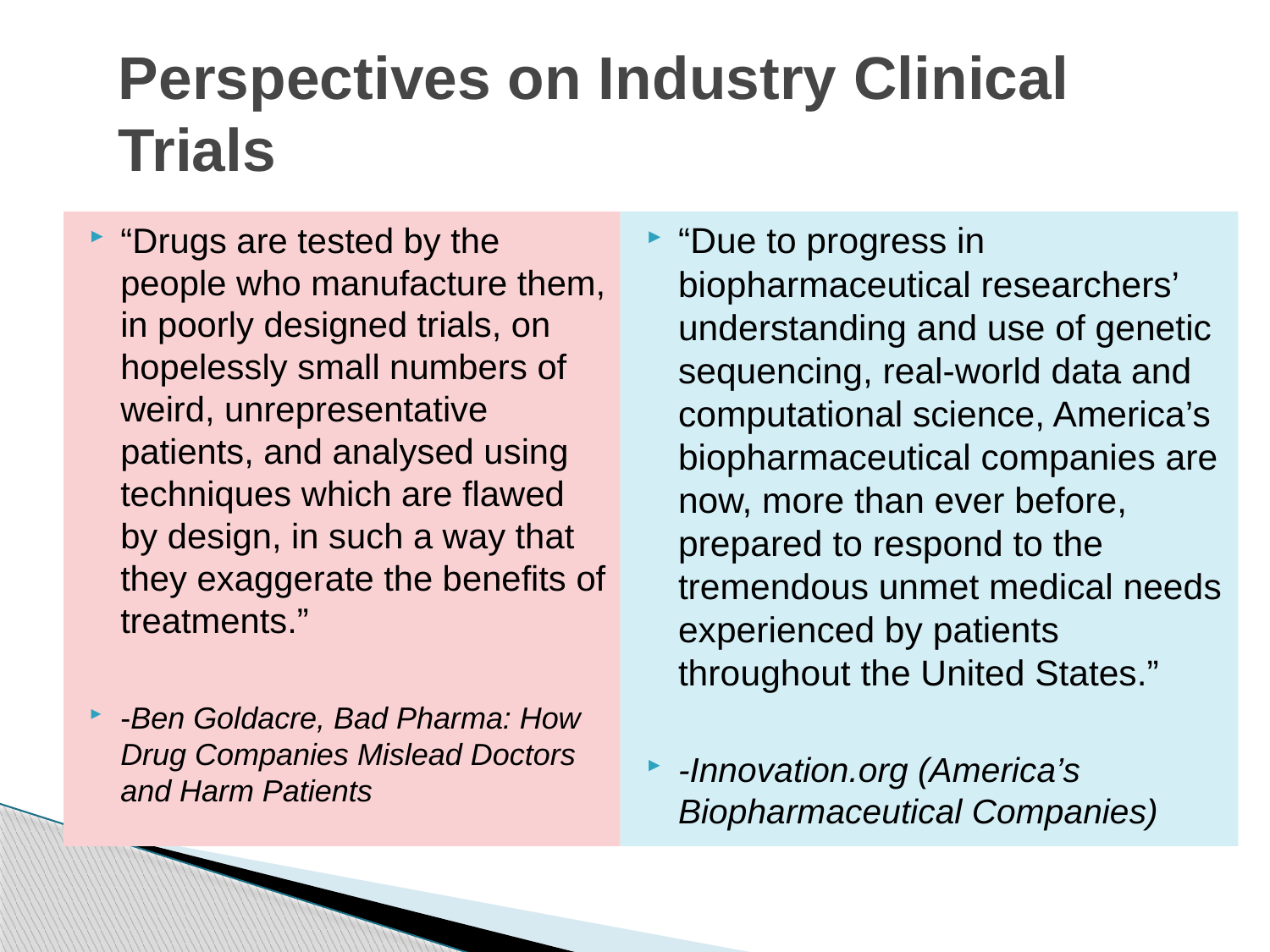

# Perspectives on Industry Clinical Trials
“Drugs are tested by the people who manufacture them, in poorly designed trials, on hopelessly small numbers of weird, unrepresentative patients, and analysed using techniques which are flawed by design, in such a way that they exaggerate the benefits of treatments.”

-Ben Goldacre, Bad Pharma: How Drug Companies Mislead Doctors and Harm Patients
“Due to progress in biopharmaceutical researchers’ understanding and use of genetic sequencing, real-world data and computational science, America’s biopharmaceutical companies are now, more than ever before, prepared to respond to the tremendous unmet medical needs experienced by patients throughout the United States.”

-Innovation.org (America’s Biopharmaceutical Companies)